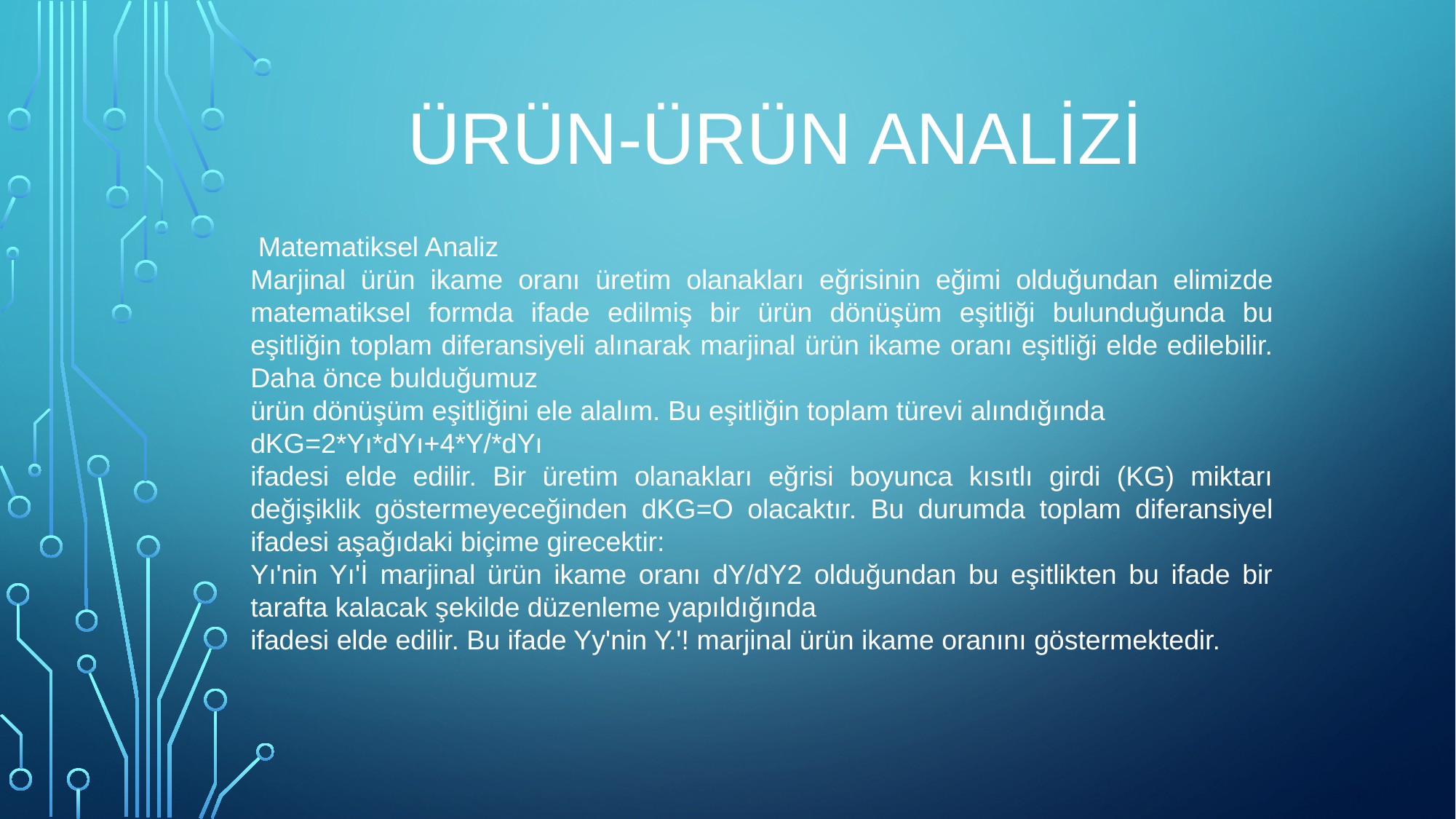

# ÜRÜN-ÜRÜN Analizi
 Matematiksel Analiz
Marjinal ürün ikame oranı üretim olanakları eğrisinin eğimi olduğundan elimizde matematiksel formda ifade edilmiş bir ürün dönüşüm eşitliği bulunduğunda bu eşitliğin toplam diferansiyeli alınarak marjinal ürün ikame oranı eşitliği elde edilebilir. Daha önce bulduğumuz
ürün dönüşüm eşitliğini ele alalım. Bu eşitliğin toplam türevi alındığında
dKG=2*Yı*dYı+4*Y/*dYı
ifadesi elde edilir. Bir üretim olanakları eğrisi boyunca kısıtlı girdi (KG) miktarı değişiklik göstermeyeceğinden dKG=O olacaktır. Bu durumda toplam diferansiyel ifadesi aşağıdaki biçime girecektir:
Yı'nin Yı'İ marjinal ürün ikame oranı dY/dY2 olduğundan bu eşitlikten bu ifade bir tarafta kalacak şekilde düzenleme yapıldığında
ifadesi elde edilir. Bu ifade Yy'nin Y.'! marjinal ürün ikame oranını göstermektedir.